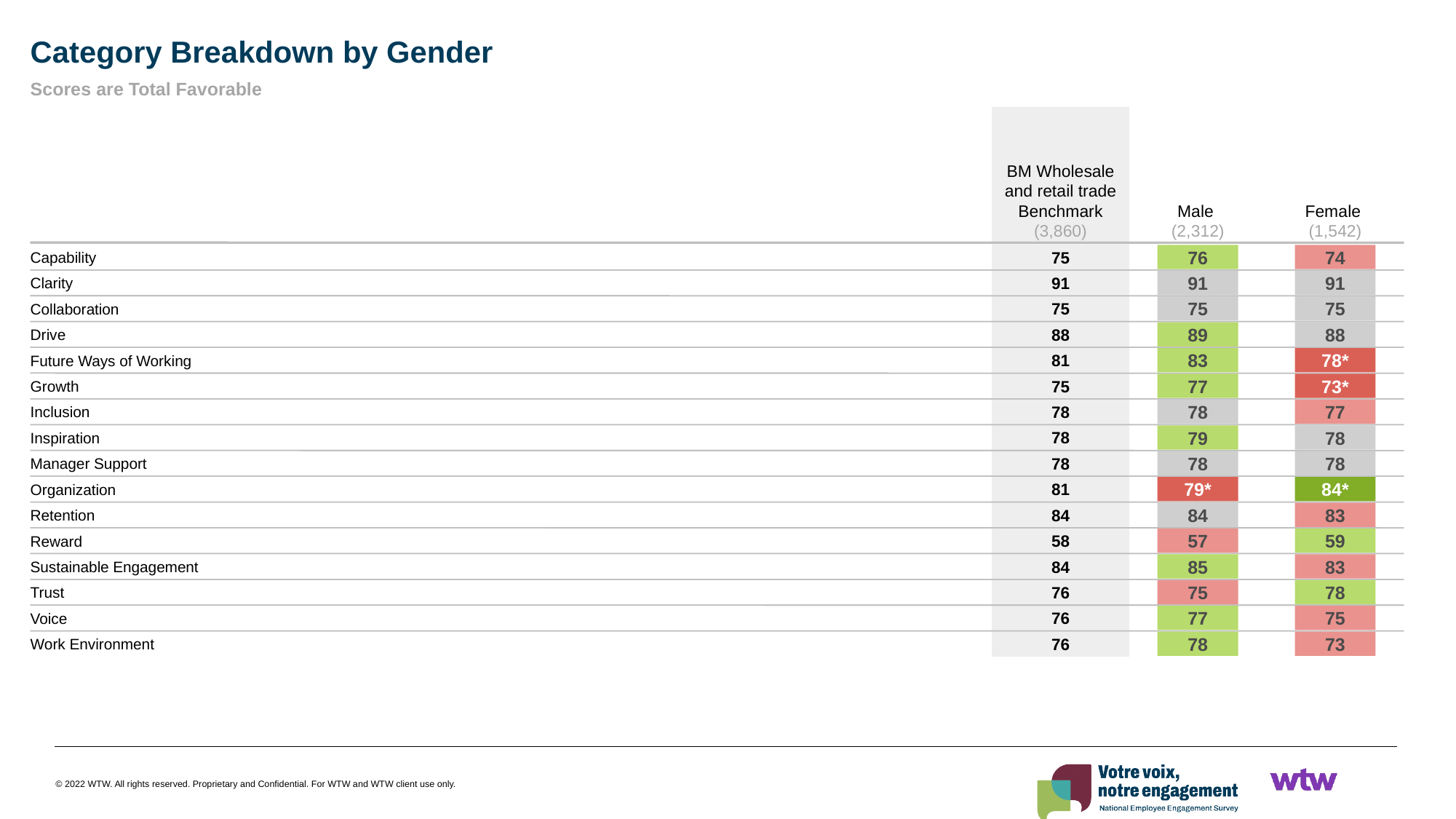

Category Breakdown by Gender
Scores are Total Favorable

BM Wholesale and retail trade Benchmark
(3,860)
Male
(2,312)
Female
(1,542)

75
Capability
76
74

91
Clarity
91
91

75
Collaboration
75
75

88
Drive
89
88

81
Future Ways of Working
83
78*

75
Growth
77
73*

78
Inclusion
78
77

78
Inspiration
79
78

78
Manager Support
78
78

81
Organization
79*
84*

84
Retention
84
83

58
Reward
57
59

84
Sustainable Engagement
85
83

76
Trust
75
78

76
Voice
77
75

76
Work Environment
78
73
© 2022 WTW. All rights reserved. Proprietary and Confidential. For WTW and WTW client use only.